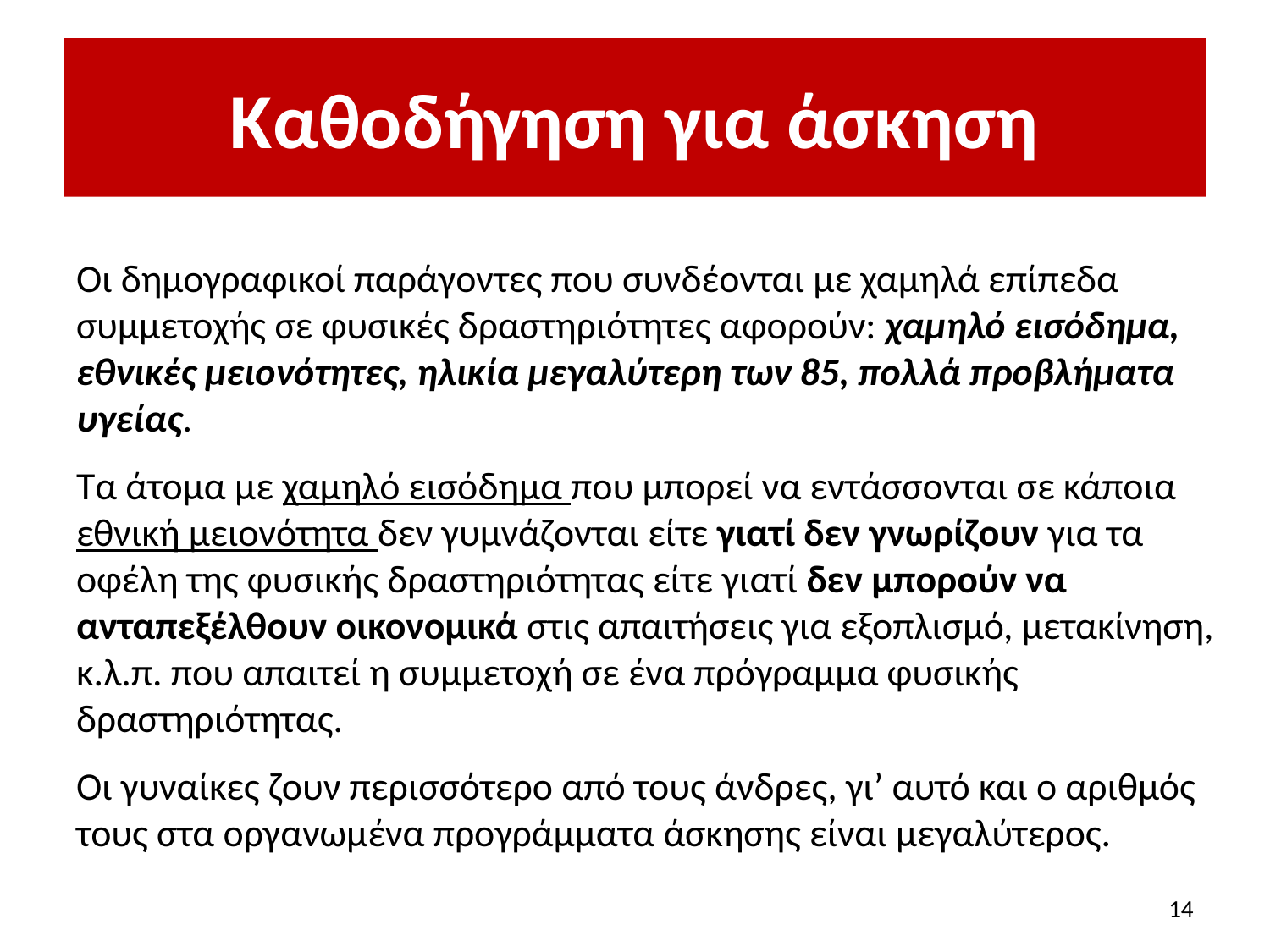

# Καθοδήγηση για άσκηση
Οι δημογραφικοί παράγοντες που συνδέονται με χαμηλά επίπεδα συμμετοχής σε φυσικές δραστηριότητες αφορούν: χαμηλό εισόδημα, εθνικές μειονότητες, ηλικία μεγαλύτερη των 85, πολλά προβλήματα υγείας.
Τα άτομα με χαμηλό εισόδημα που μπορεί να εντάσσονται σε κάποια εθνική μειονότητα δεν γυμνάζονται είτε γιατί δεν γνωρίζουν για τα οφέλη της φυσικής δραστηριότητας είτε γιατί δεν μπορούν να ανταπεξέλθουν οικονομικά στις απαιτήσεις για εξοπλισμό, μετακίνηση, κ.λ.π. που απαιτεί η συμμετοχή σε ένα πρόγραμμα φυσικής δραστηριότητας.
Οι γυναίκες ζουν περισσότερο από τους άνδρες, γι’ αυτό και ο αριθμός τους στα οργανωμένα προγράμματα άσκησης είναι μεγαλύτερος.

14